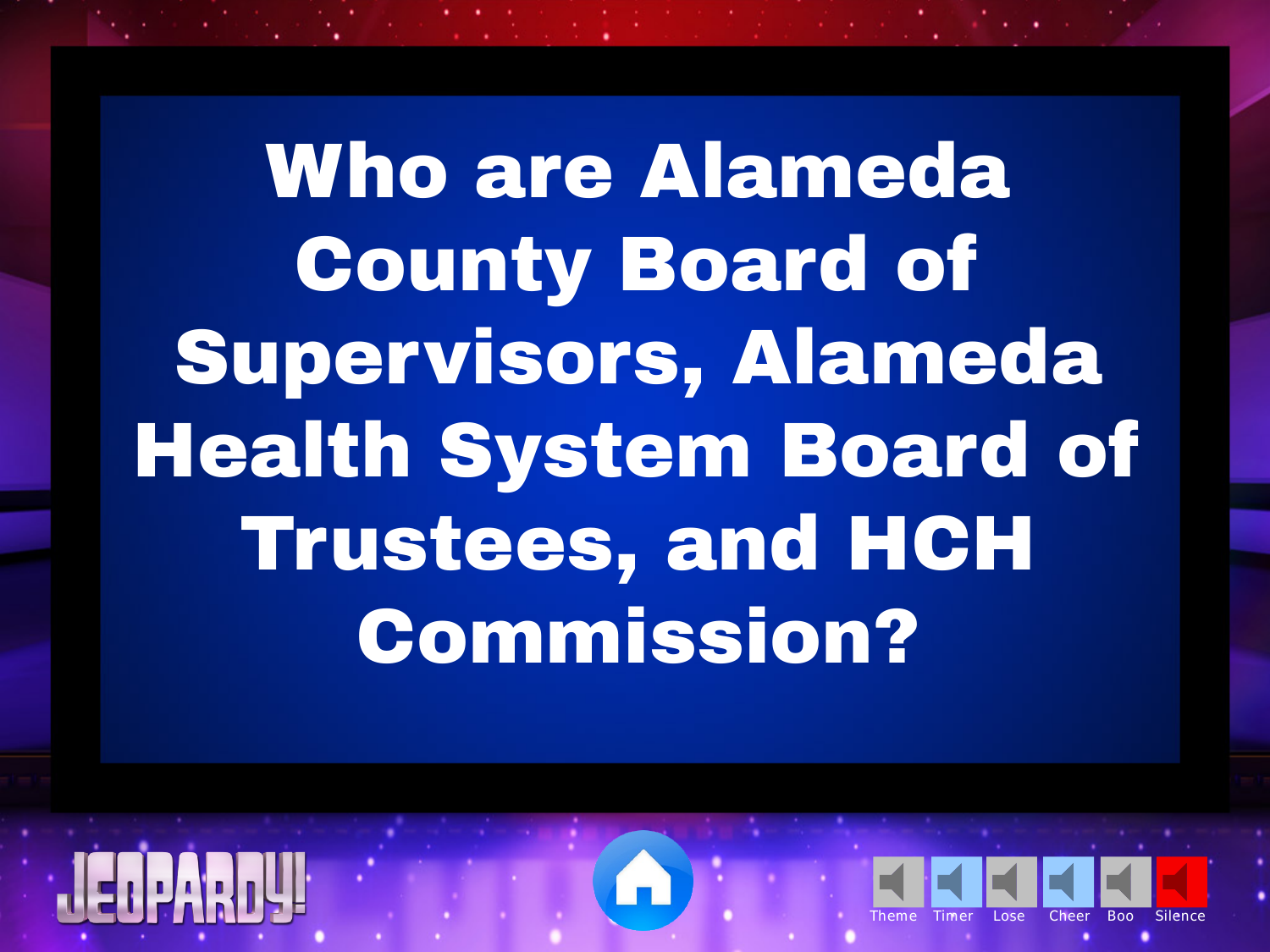

Who are Alameda County Board of Supervisors, Alameda Health System Board of Trustees, and HCH Commission?